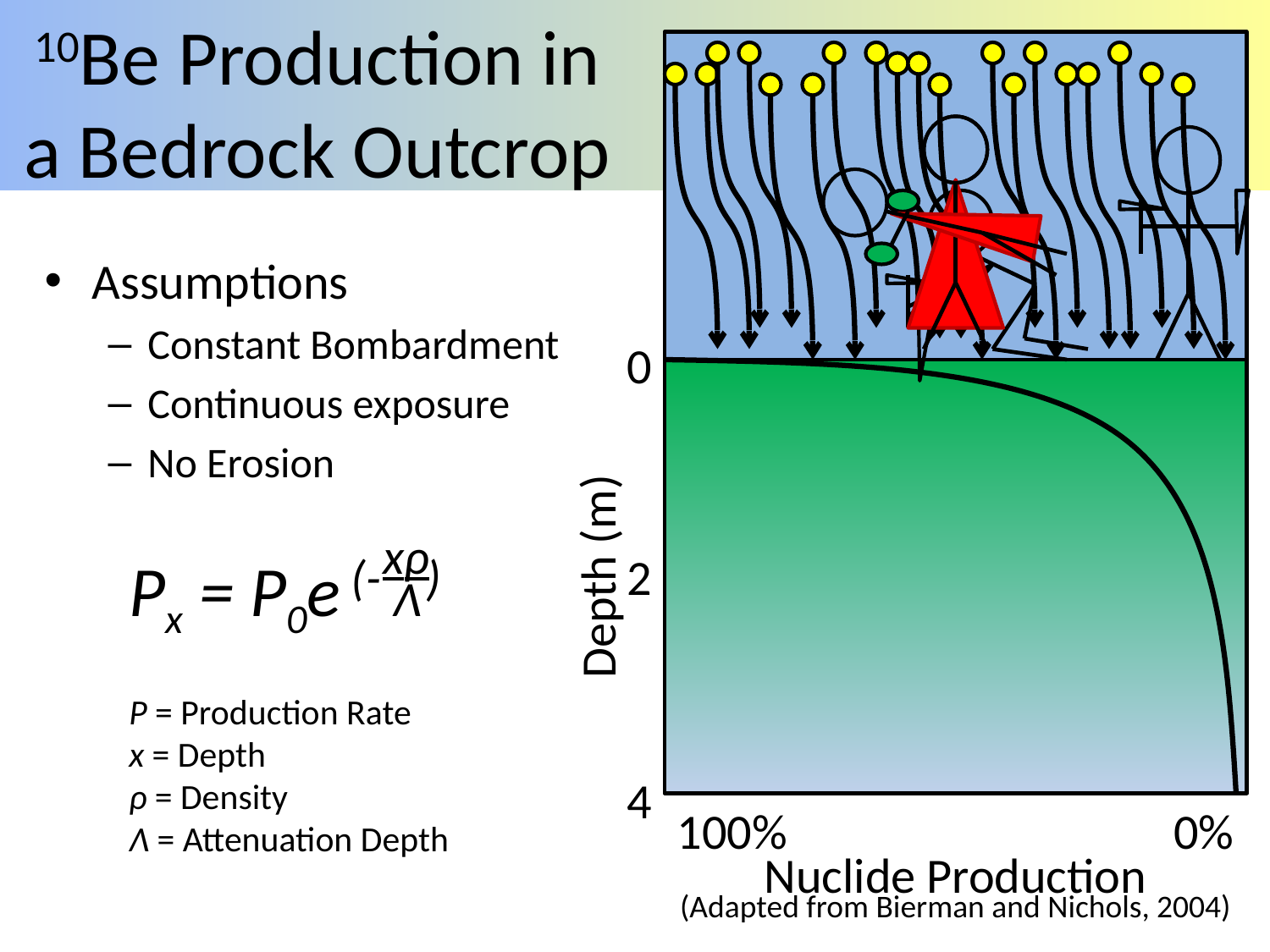

# 10Be Production in a Bedrock Outcrop

Assumptions
Constant Bombardment
Continuous exposure
No Erosion
0

xρ
Px = P0e
(-    )
Λ
2
Depth (m)
P = Production Rate
x = Depth
ρ = Density
Λ = Attenuation Depth
4
100%
0%
Nuclide Production
(Adapted from Bierman and Nichols, 2004)